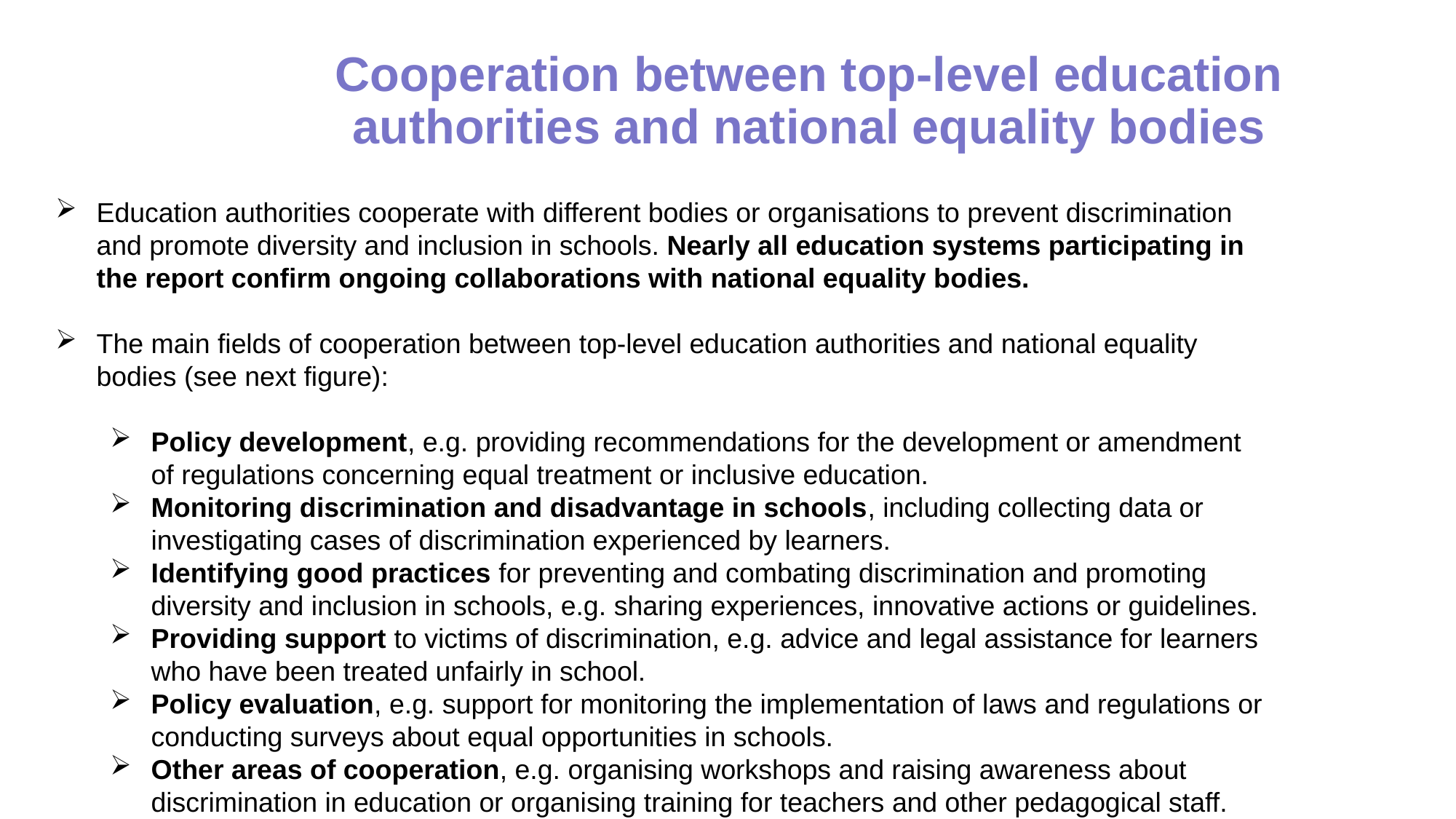

# Cooperation between top-level education authorities and national equality bodies
Education authorities cooperate with different bodies or organisations to prevent discrimination and promote diversity and inclusion in schools. Nearly all education systems participating in the report confirm ongoing collaborations with national equality bodies.

The main fields of cooperation between top-level education authorities and national equality bodies (see next figure):

Policy development, e.g. providing recommendations for the development or amendment of regulations concerning equal treatment or inclusive education.
Monitoring discrimination and disadvantage in schools, including collecting data or investigating cases of discrimination experienced by learners.
Identifying good practices for preventing and combating discrimination and promoting diversity and inclusion in schools, e.g. sharing experiences, innovative actions or guidelines.
Providing support to victims of discrimination, e.g. advice and legal assistance for learners who have been treated unfairly in school.
Policy evaluation, e.g. support for monitoring the implementation of laws and regulations or conducting surveys about equal opportunities in schools.
Other areas of cooperation, e.g. organising workshops and raising awareness about discrimination in education or organising training for teachers and other pedagogical staff.